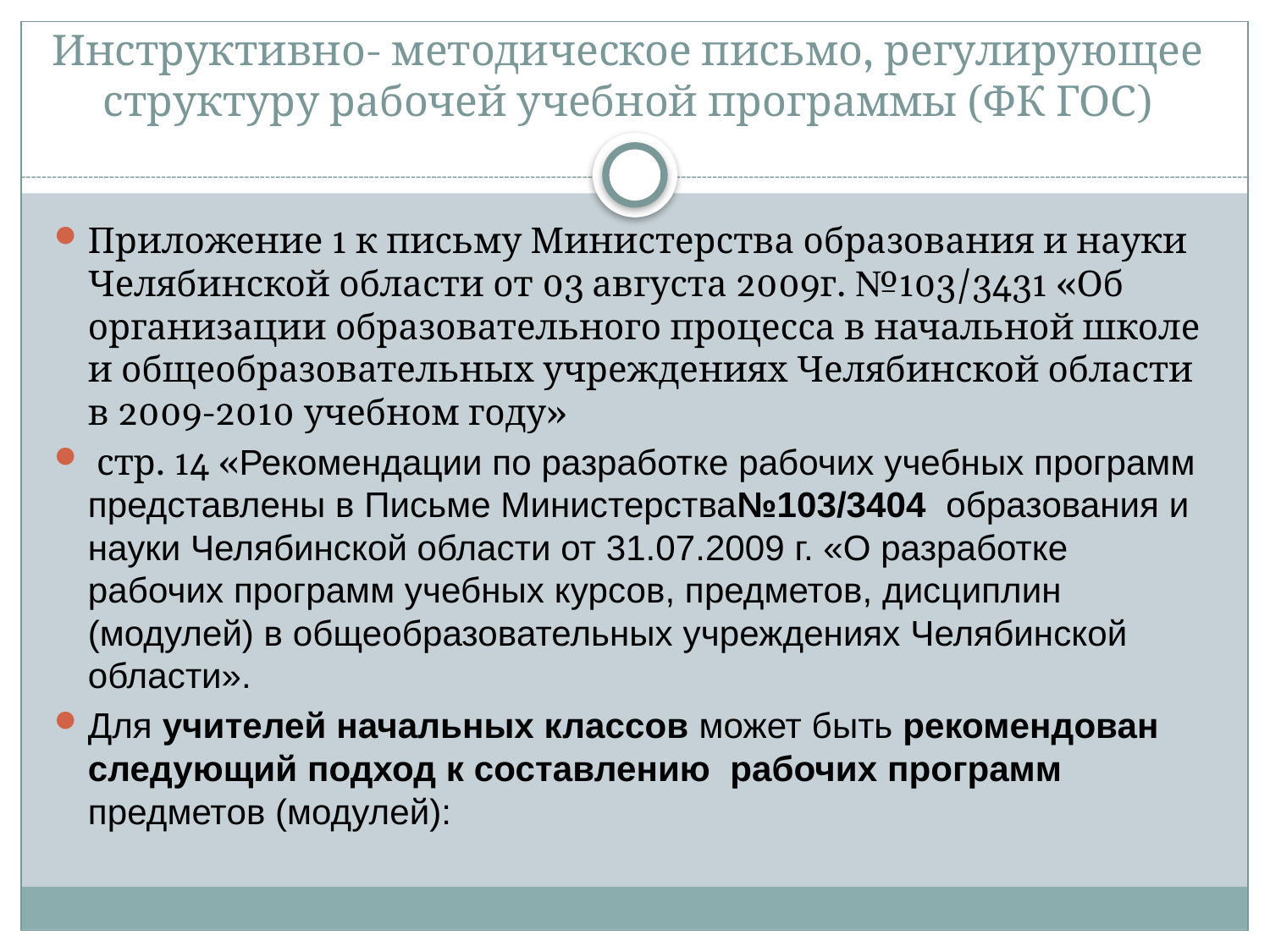

# Инструктивно- методическое письмо, регулирующее структуру рабочей учебной программы (ФК ГОС)
Приложение 1 к письму Министерства образования и науки Челябинской области от 03 августа 2009г. №103/3431 «Об организации образовательного процесса в начальной школе и общеобразовательных учреждениях Челябинской области в 2009-2010 учебном году»
 стр. 14 «Рекомендации по разработке рабочих учебных программ представлены в Письме Министерства№103/3404  образования и науки Челябинской области от 31.07.2009 г. «О разработке рабочих программ учебных курсов, предметов, дисциплин (модулей) в общеобразовательных учреждениях Челябинской области».
Для учителей начальных классов может быть рекомендован следующий подход к составлению  рабочих программ предметов (модулей):